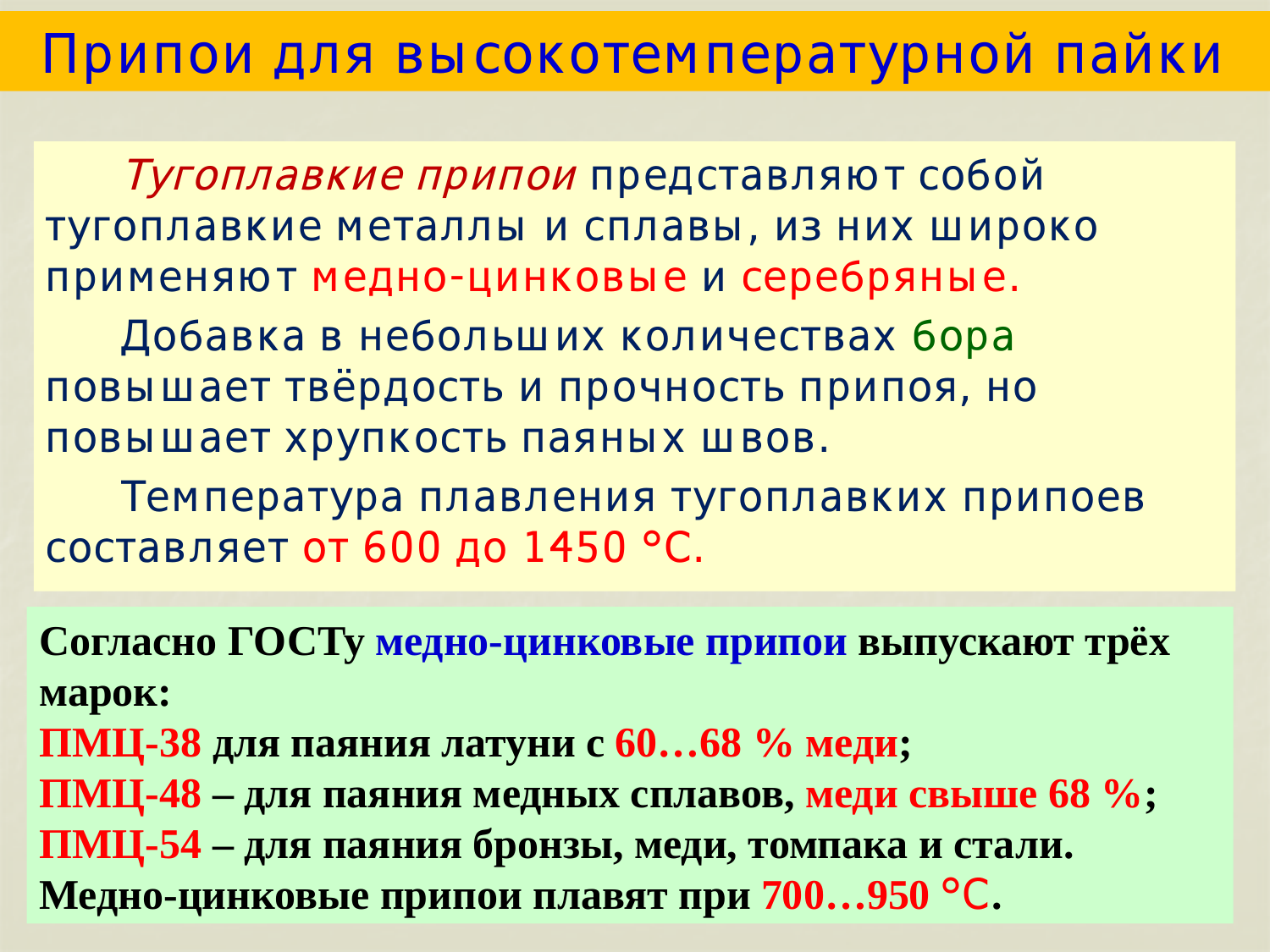

# Припои для высокотемпературной пайки
      Тугоплавкие припои представляют собой тугоплавкие металлы и сплавы, из них широко применяют медно-цинковые и серебряные.
      Добавка в небольших количествах бора повышает твёрдость и прочность припоя, но повышает хрупкость паяных швов.
      Температура плавления тугоплавких припоев составляет от 600 до 1450 °C.

Согласно ГОСТу медно-цинковые припои выпускают трёх марок:
ПМЦ-38 для паяния латуни с 60…68 % меди;
ПМЦ-48 – для паяния медных сплавов, меди свыше 68 %;
ПМЦ-54 – для паяния бронзы, меди, томпака и стали.
Медно-цинковые припои плавят при 700…950 °C.